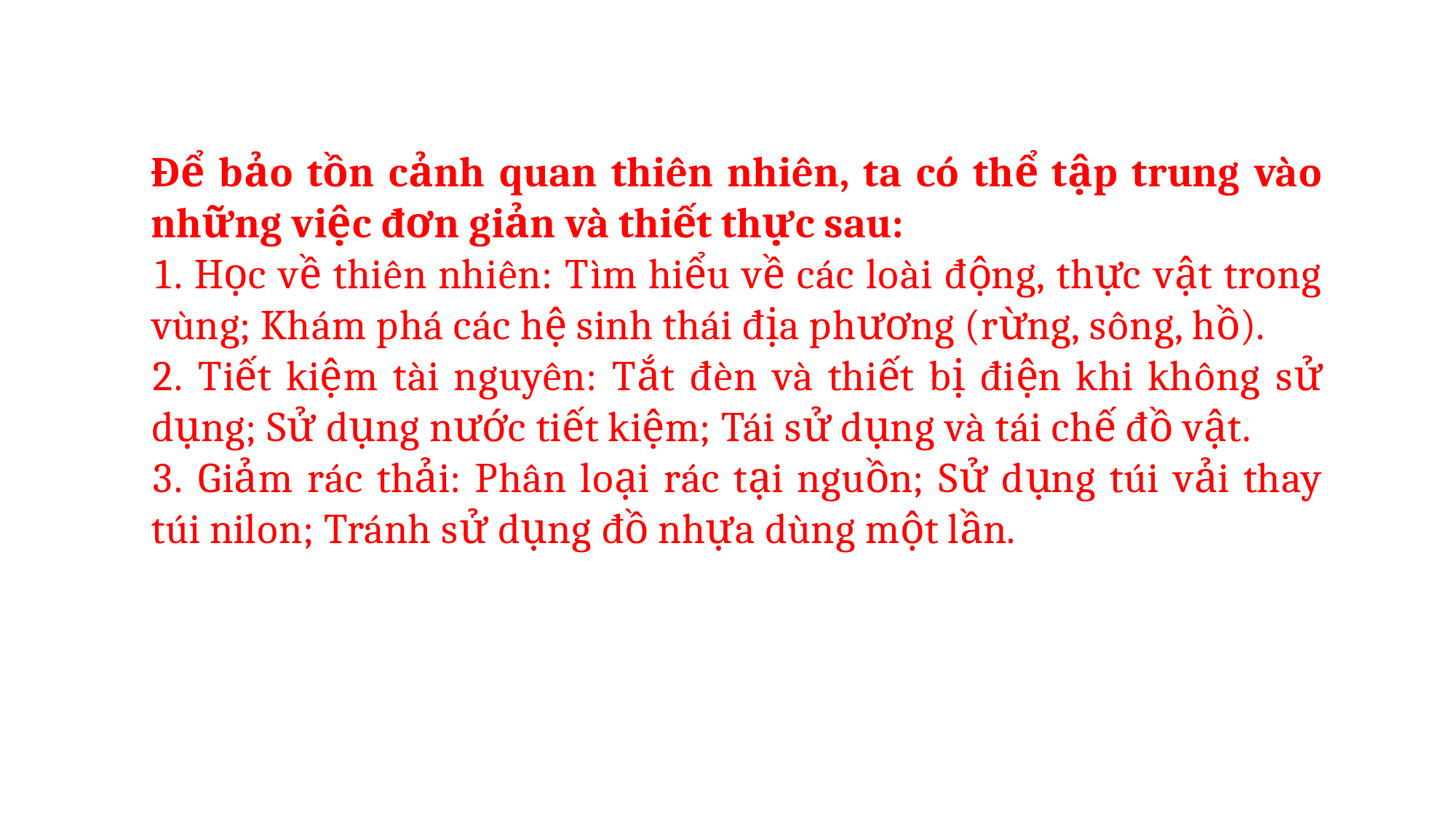

Để bảo tồn cảnh quan thiên nhiên, ta có thể tập trung vào những việc đơn giản và thiết thực sau:
1. Học về thiên nhiên: Tìm hiểu về các loài động, thực vật trong vùng; Khám phá các hệ sinh thái địa phương (rừng, sông, hồ).
2. Tiết kiệm tài nguyên: Tắt đèn và thiết bị điện khi không sử dụng; Sử dụng nước tiết kiệm; Tái sử dụng và tái chế đồ vật.
3. Giảm rác thải: Phân loại rác tại nguồn; Sử dụng túi vải thay túi nilon; Tránh sử dụng đồ nhựa dùng một lần.